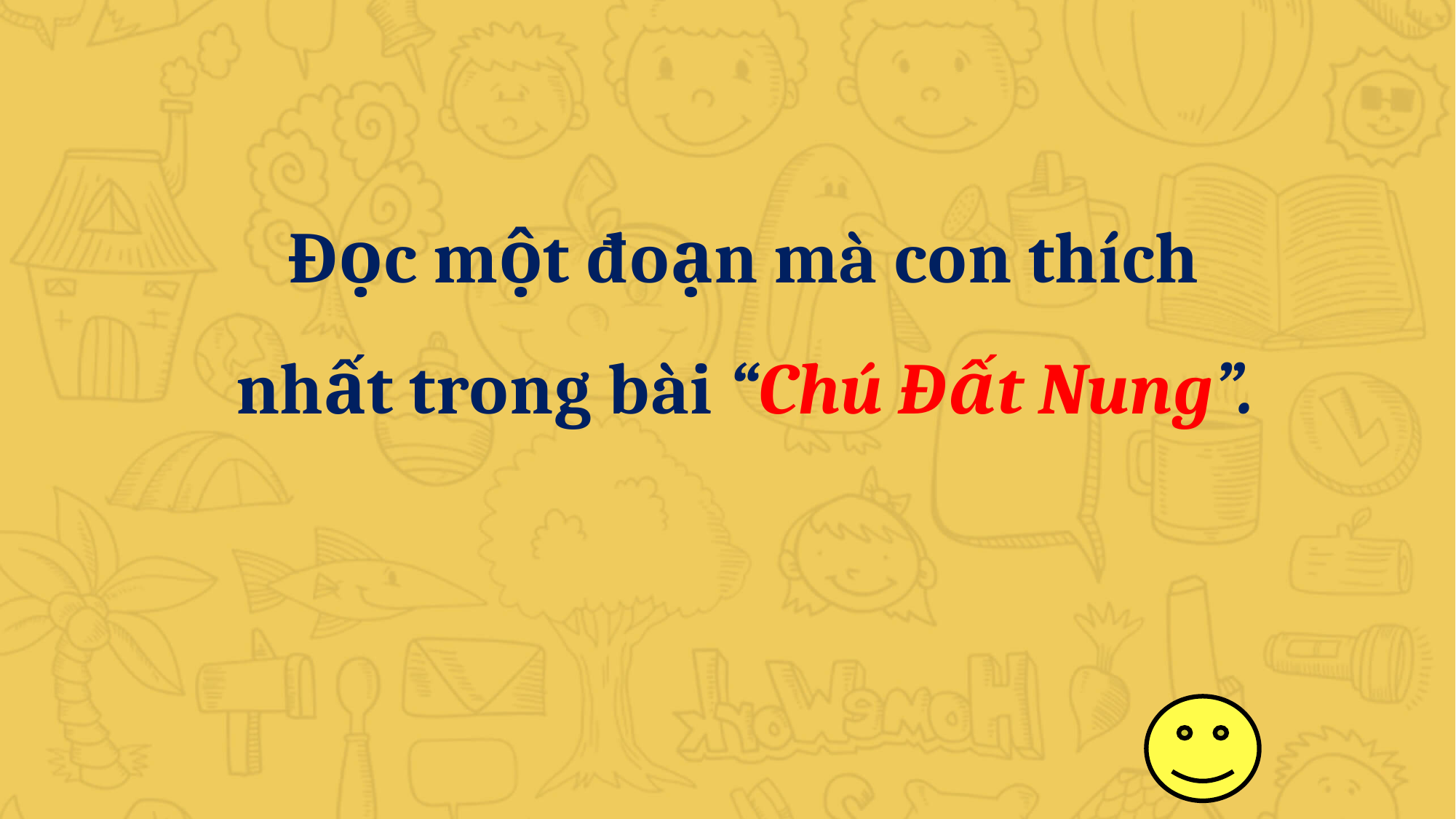

Đọc một đoạn mà con thích nhất trong bài “Chú Đất Nung”.